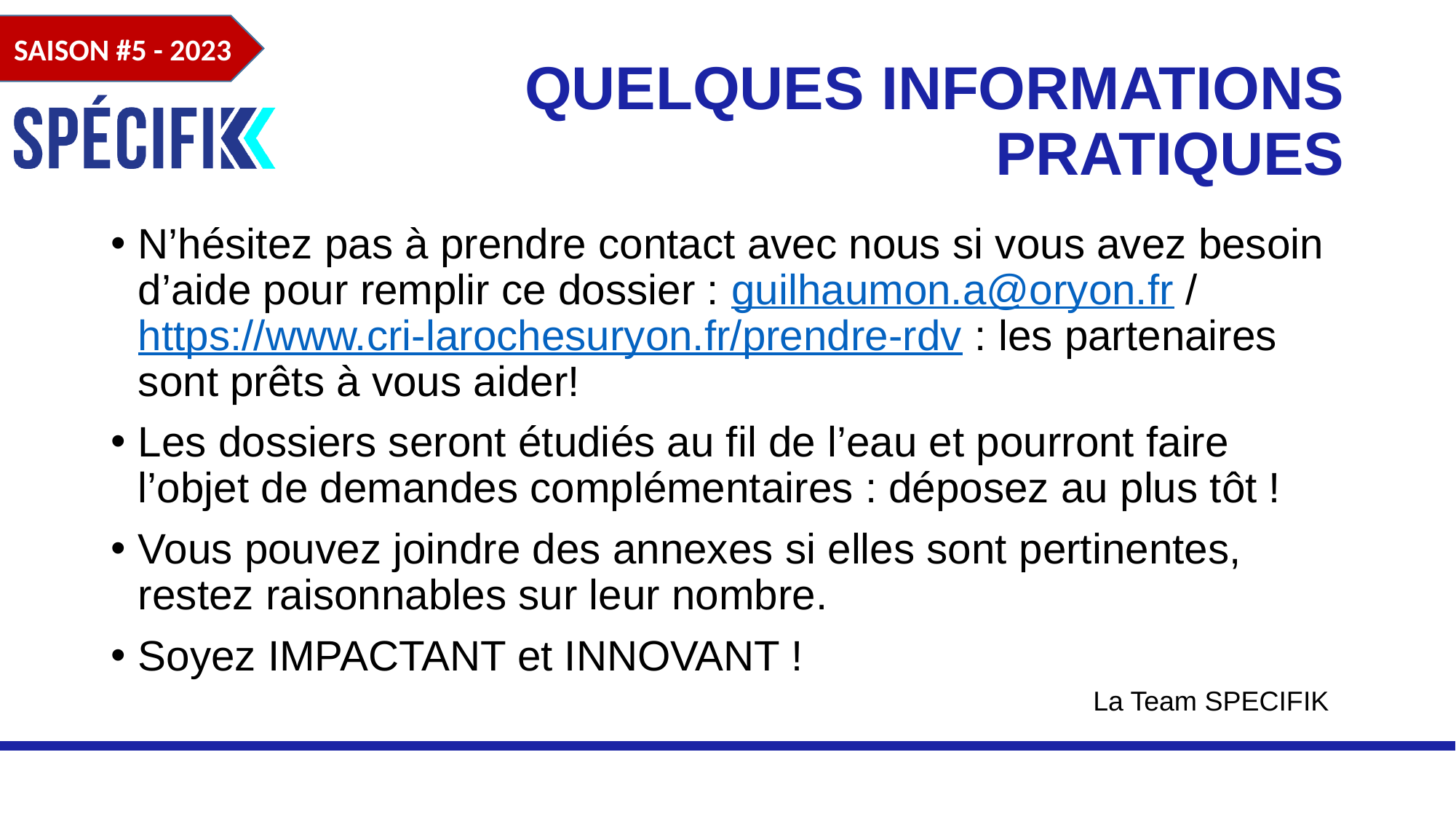

# Quelques informations pratiques
N’hésitez pas à prendre contact avec nous si vous avez besoin d’aide pour remplir ce dossier : guilhaumon.a@oryon.fr / https://www.cri-larochesuryon.fr/prendre-rdv : les partenaires sont prêts à vous aider!
Les dossiers seront étudiés au fil de l’eau et pourront faire l’objet de demandes complémentaires : déposez au plus tôt !
Vous pouvez joindre des annexes si elles sont pertinentes, restez raisonnables sur leur nombre.
Soyez IMPACTANT et INNOVANT !
					La Team SPECIFIK